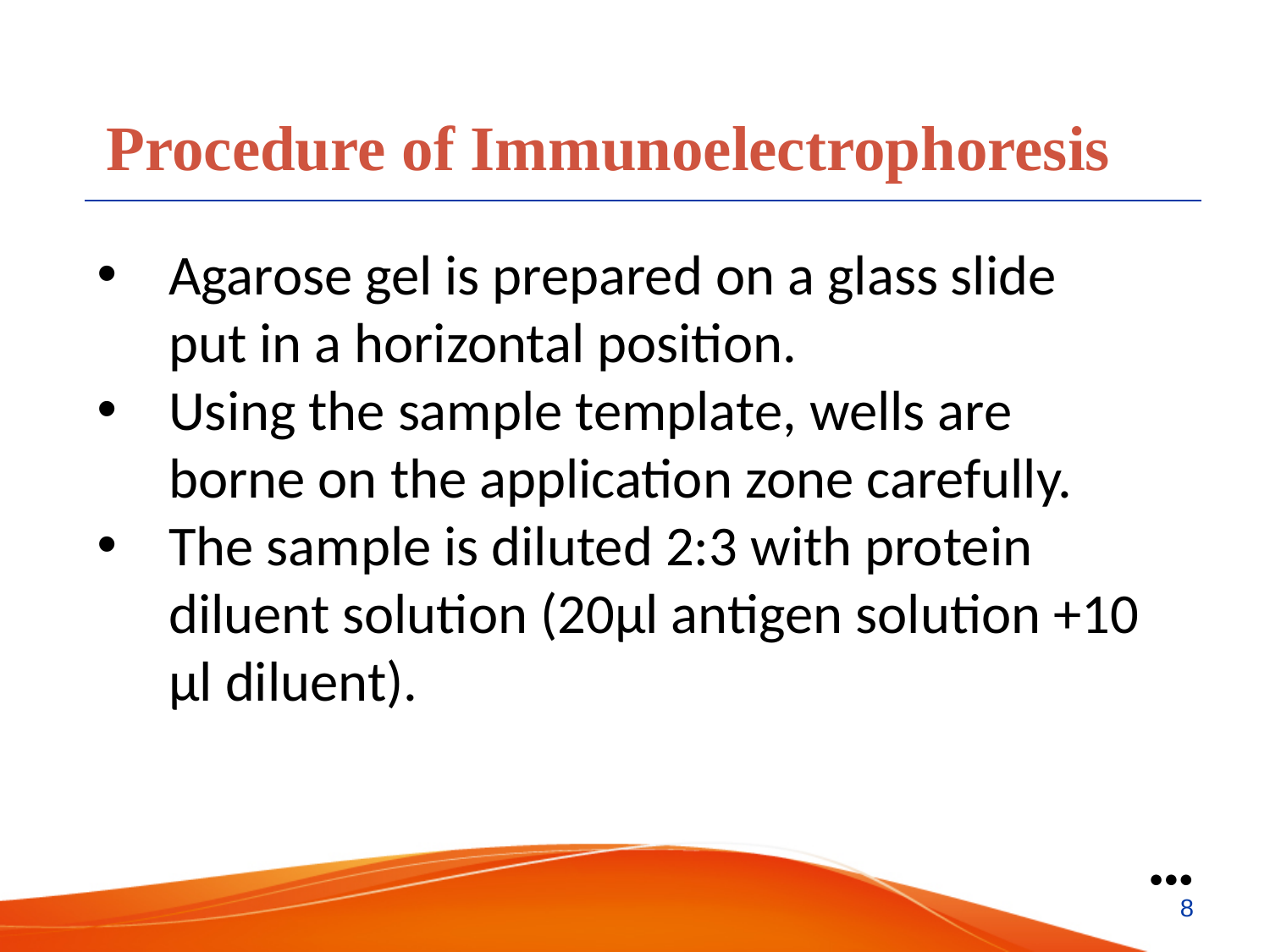

Procedure of Immunoelectrophoresis
Agarose gel is prepared on a glass slide put in a horizontal position.
Using the sample template, wells are borne on the application zone carefully.
The sample is diluted 2:3 with protein diluent solution (20μl antigen solution +10 μl diluent).
●●●
8